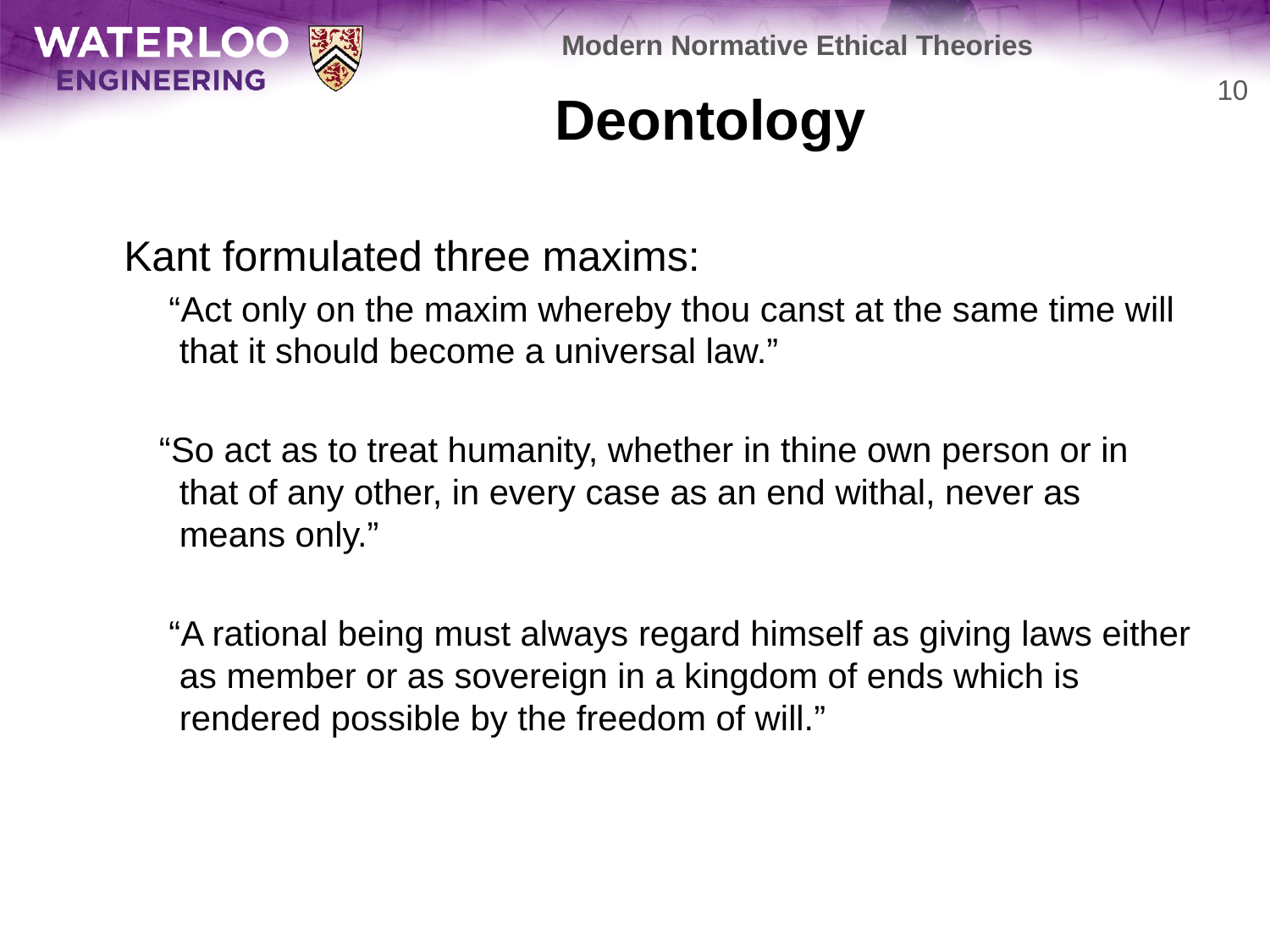

Modern Normative Ethical Theories
# Deontology
10
	Kant formulated three maxims:
   “Act only on the maxim whereby thou canst at the same time will that it should become a universal law.”

  “So act as to treat humanity, whether in thine own person or in that of any other, in every case as an end withal, never as means only.”

   “A rational being must always regard himself as giving laws either as member or as sovereign in a kingdom of ends which is rendered possible by the freedom of will.”